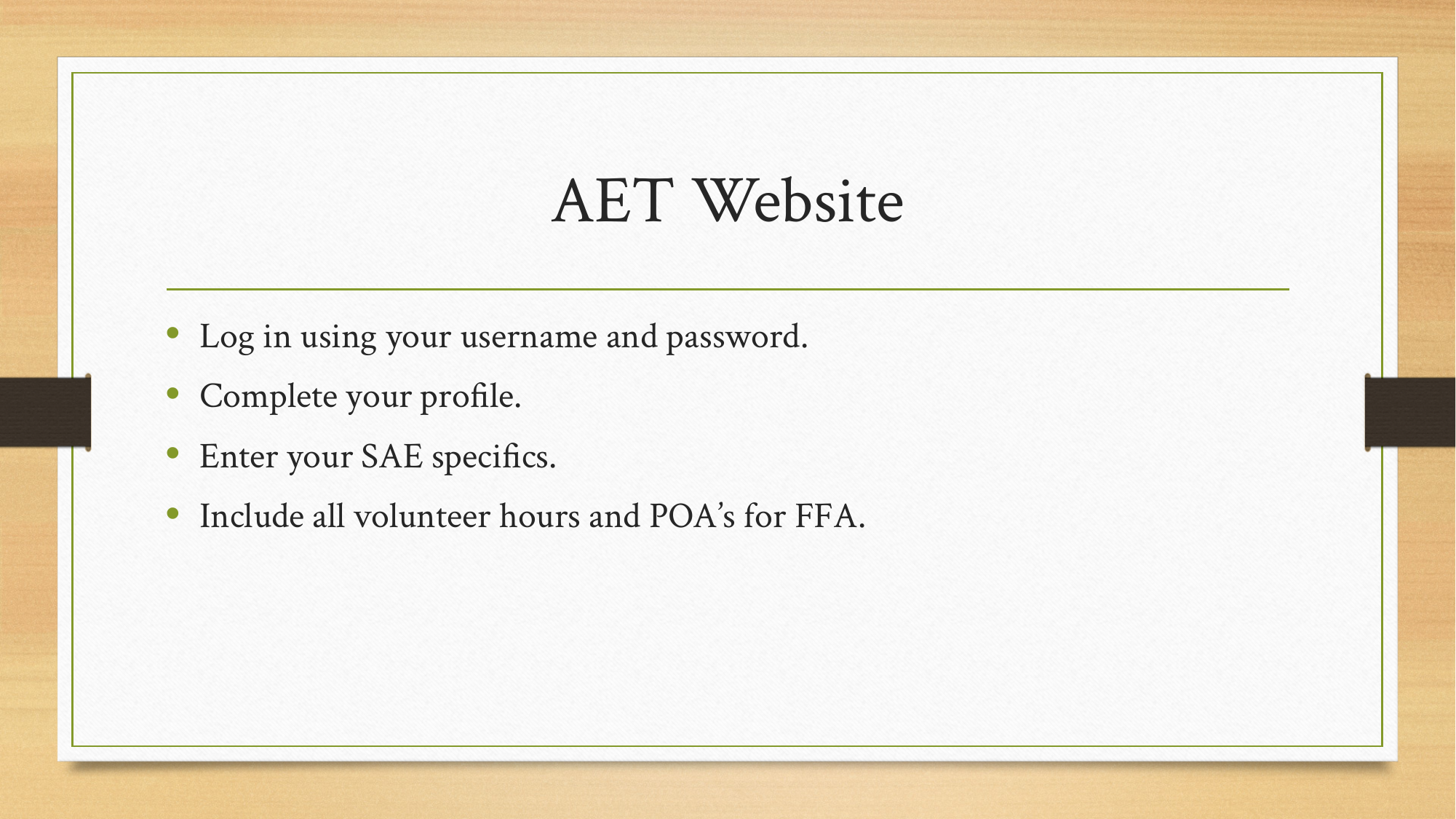

# AET Website
Log in using your username and password.
Complete your profile.
Enter your SAE specifics.
Include all volunteer hours and POA’s for FFA.